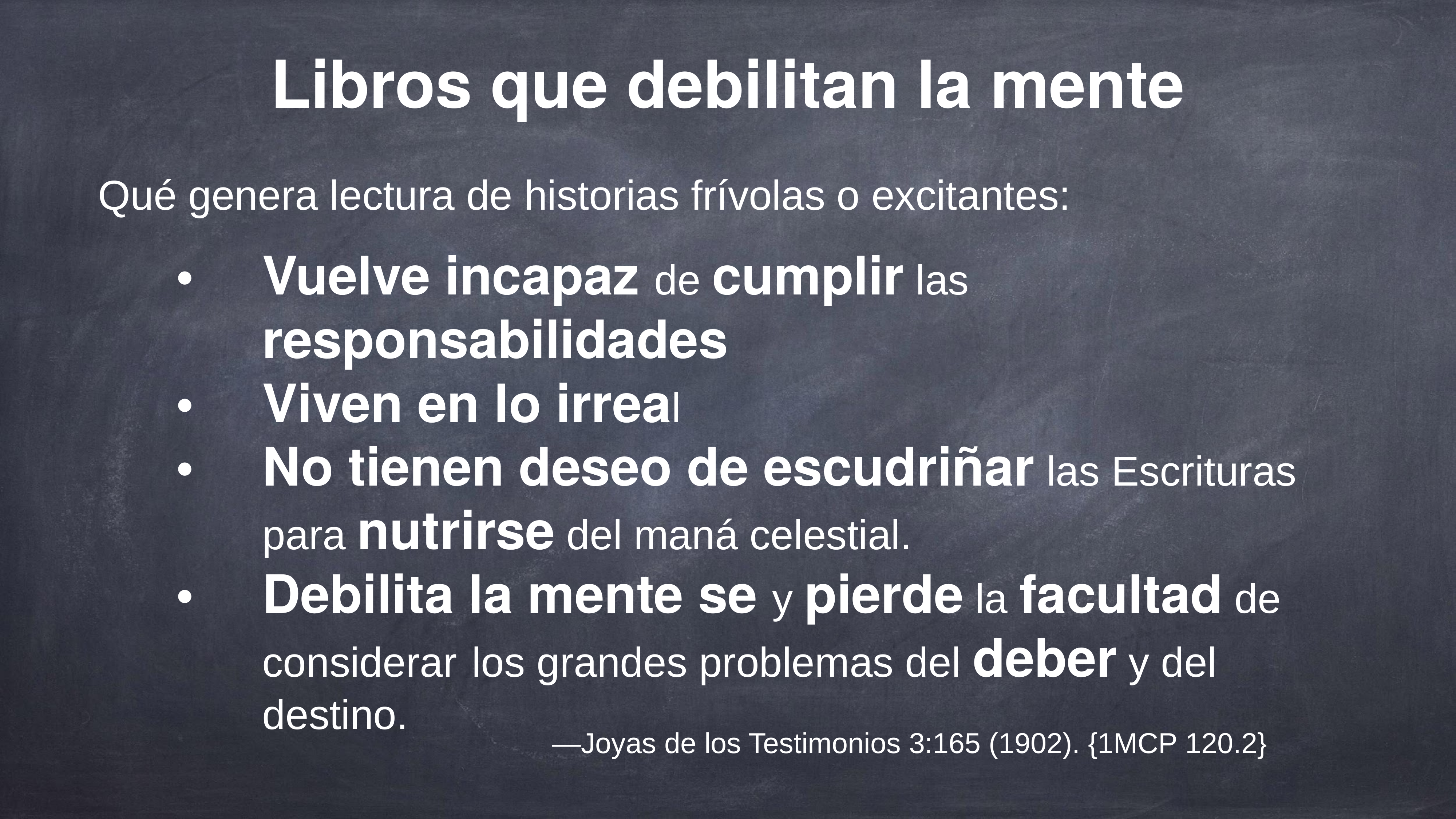

Libros que debilitan la mente
Qué genera lectura de historias frívolas o excitantes:
Vuelve incapaz de cumplir las responsabilidades
Viven en lo irreal
No tienen deseo de escudriñar las Escrituras para nutrirse del maná celestial.
Debilita la mente se y pierde la facultad de considerar los grandes problemas del deber y del destino.
—Joyas de los Testimonios 3:165 (1902). {1MCP 120.2}